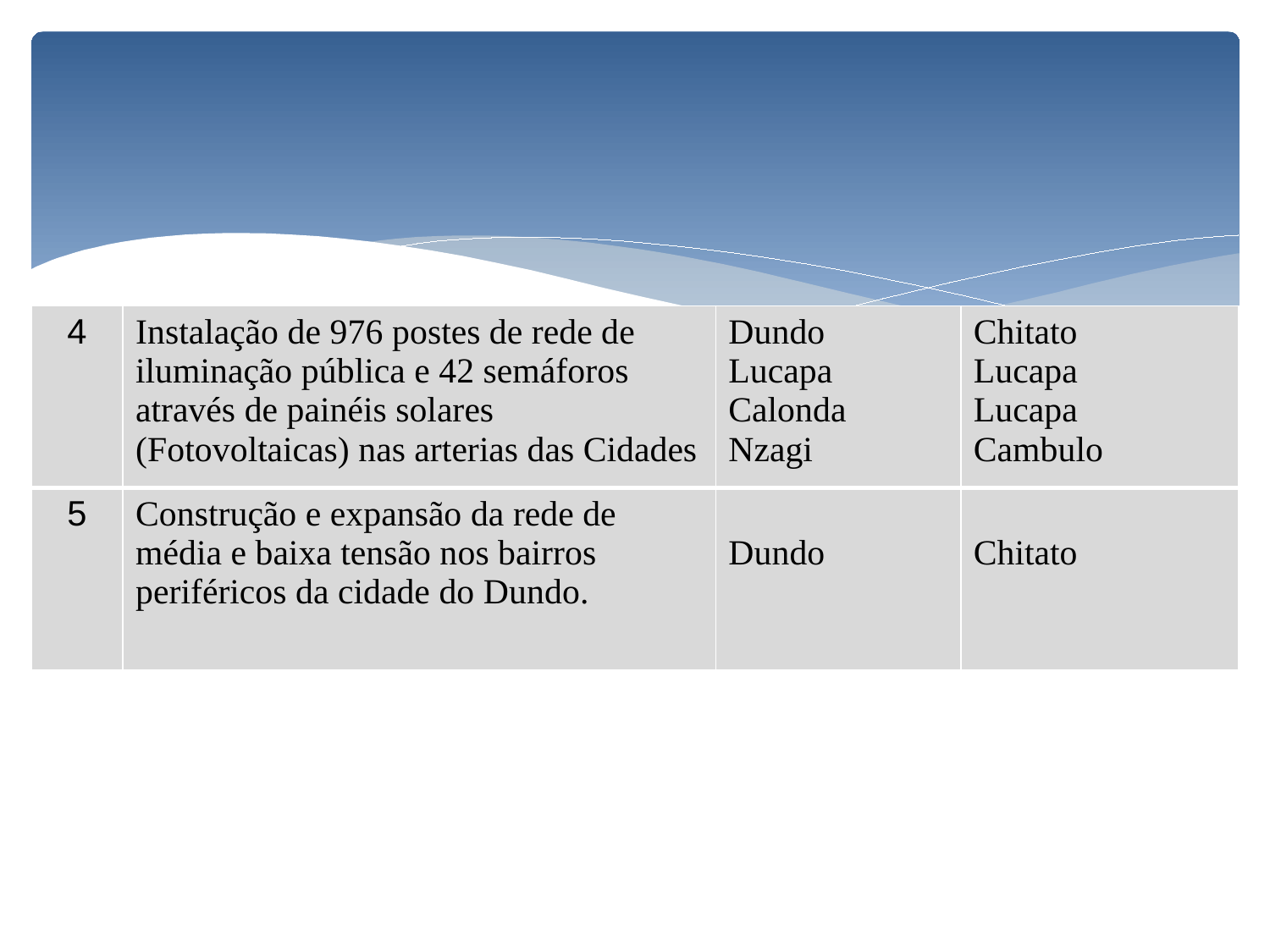

| 4 | Instalação de 976 postes de rede de iluminação pública e 42 semáforos através de painéis solares (Fotovoltaicas) nas arterias das Cidades | Dundo Lucapa Calonda Nzagi | Chitato Lucapa Lucapa Cambulo |
| --- | --- | --- | --- |
| 5 | Construção e expansão da rede de média e baixa tensão nos bairros periféricos da cidade do Dundo. | Dundo | Chitato |